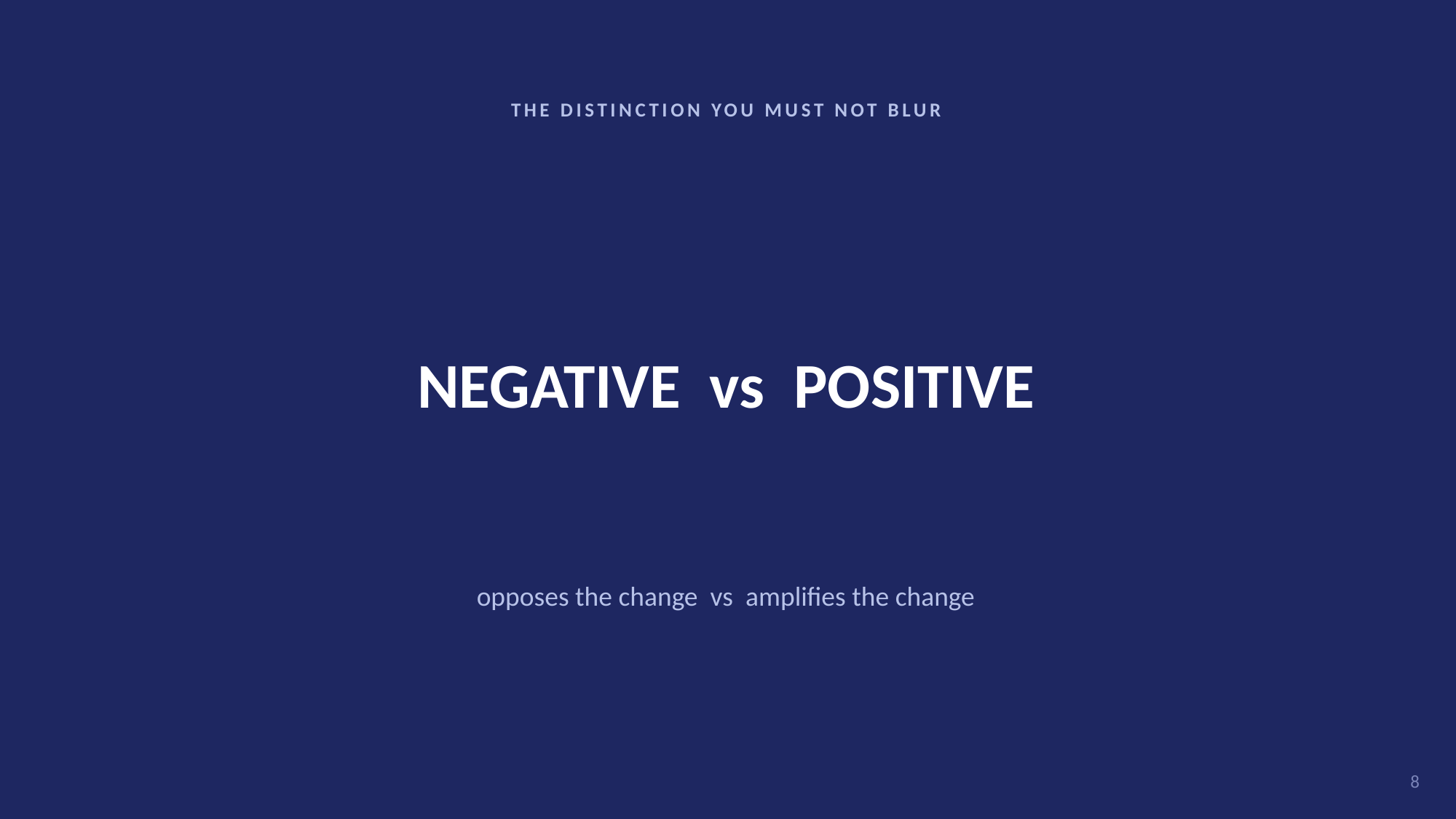

THE DISTINCTION YOU MUST NOT BLUR
NEGATIVE  vs  POSITIVE
opposes the change  vs  amplifies the change
8